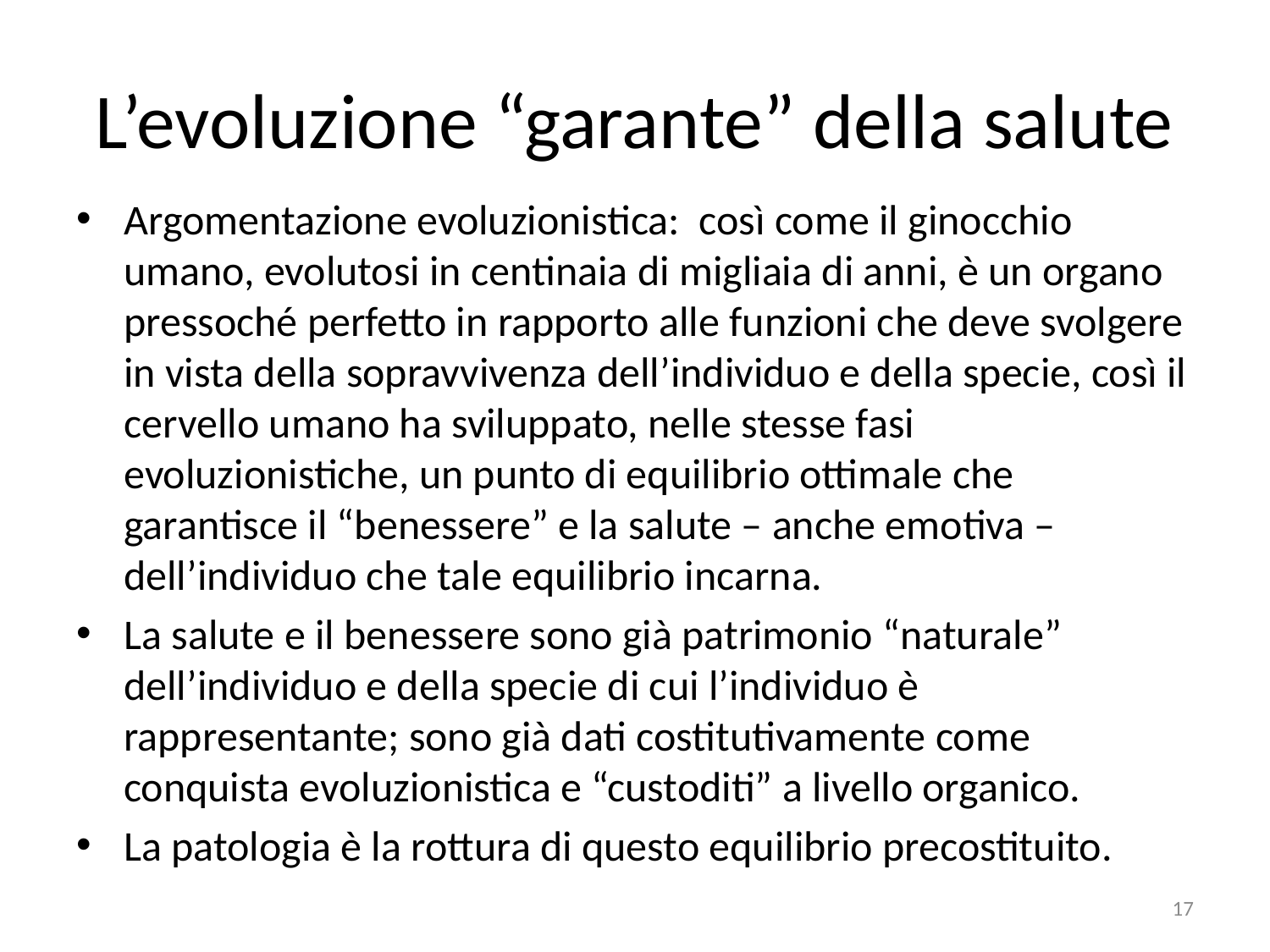

# L’evoluzione “garante” della salute
Argomentazione evoluzionistica:  così come il ginocchio umano, evolutosi in centinaia di migliaia di anni, è un organo pressoché perfetto in rapporto alle funzioni che deve svolgere in vista della sopravvivenza dell’individuo e della specie, così il cervello umano ha sviluppato, nelle stesse fasi evoluzionistiche, un punto di equilibrio ottimale che garantisce il “benessere” e la salute – anche emotiva – dell’individuo che tale equilibrio incarna.
La salute e il benessere sono già patrimonio “naturale” dell’individuo e della specie di cui l’individuo è rappresentante; sono già dati costitutivamente come conquista evoluzionistica e “custoditi” a livello organico.
La patologia è la rottura di questo equilibrio precostituito.
17